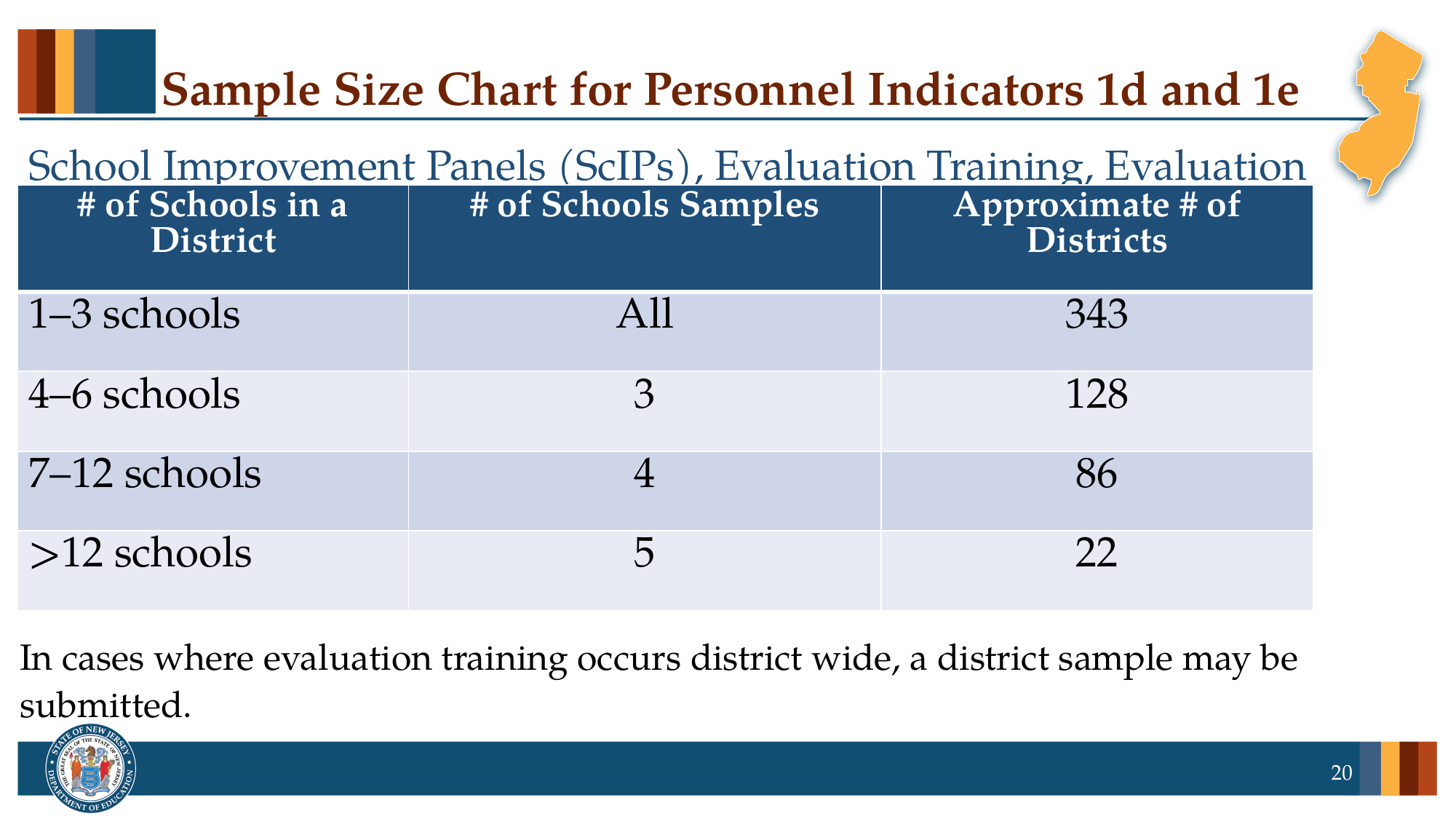

# Sample Size Chart for Personnel Indicators 1d and 1e
School Improvement Panels (ScIPs), Evaluation Training, Evaluation
| # of Schools in a District | # of Schools Samples | Approximate # of Districts |
| --- | --- | --- |
| 1–3 schools | All | 343 |
| 4–6 schools | 3 | 128 |
| 7–12 schools | 4 | 86 |
| >12 schools | 5 | 22 |
In cases where evaluation training occurs district wide, a district sample may be submitted.
20